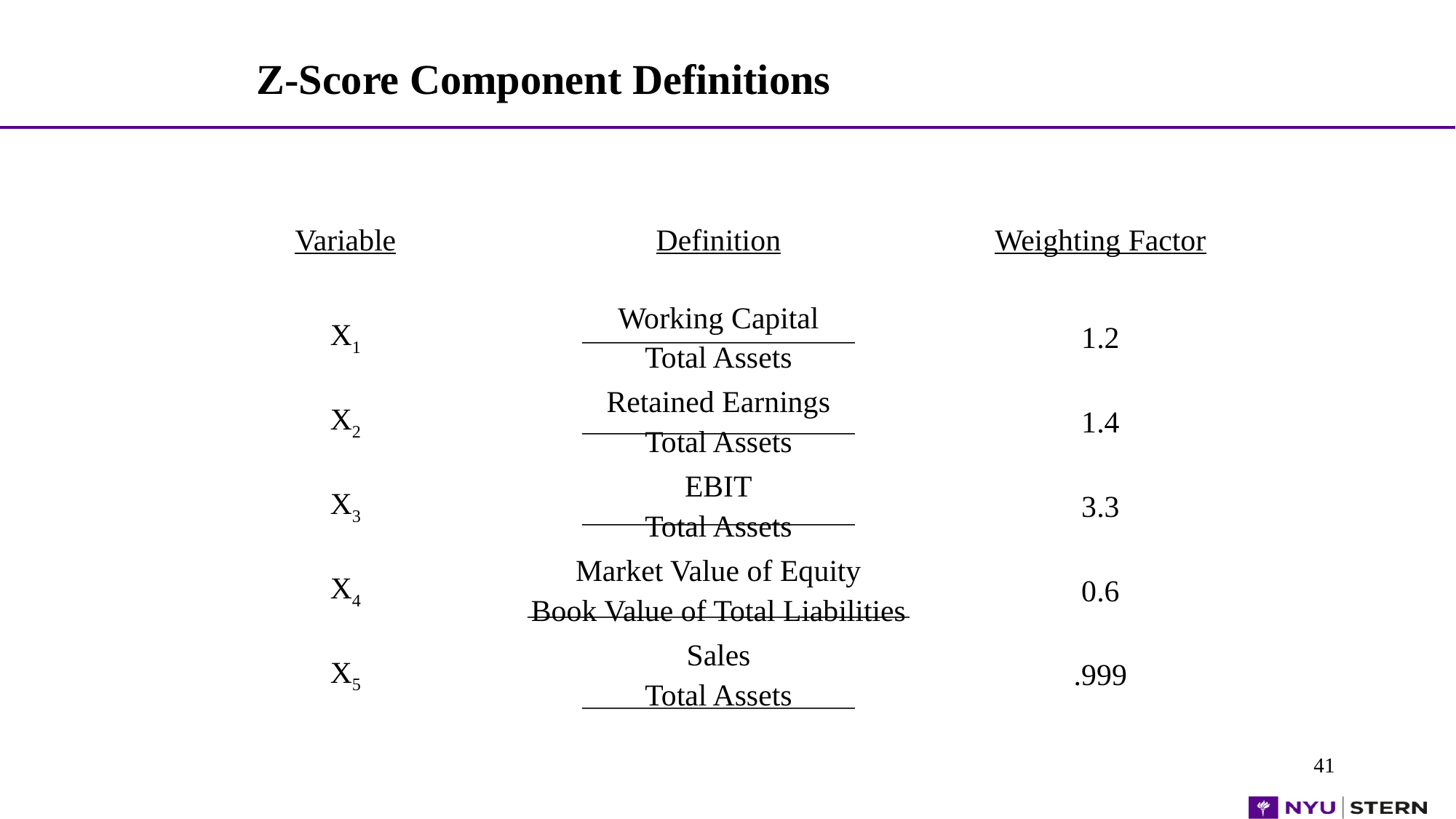

# Z-Score Component Definitions
| Variable | Definition | Weighting Factor |
| --- | --- | --- |
| X1 | Working Capital Total Assets | 1.2 |
| X2 | Retained Earnings Total Assets | 1.4 |
| X3 | EBIT Total Assets | 3.3 |
| X4 | Market Value of Equity Book Value of Total Liabilities | 0.6 |
| X5 | Sales Total Assets | .999 |

41